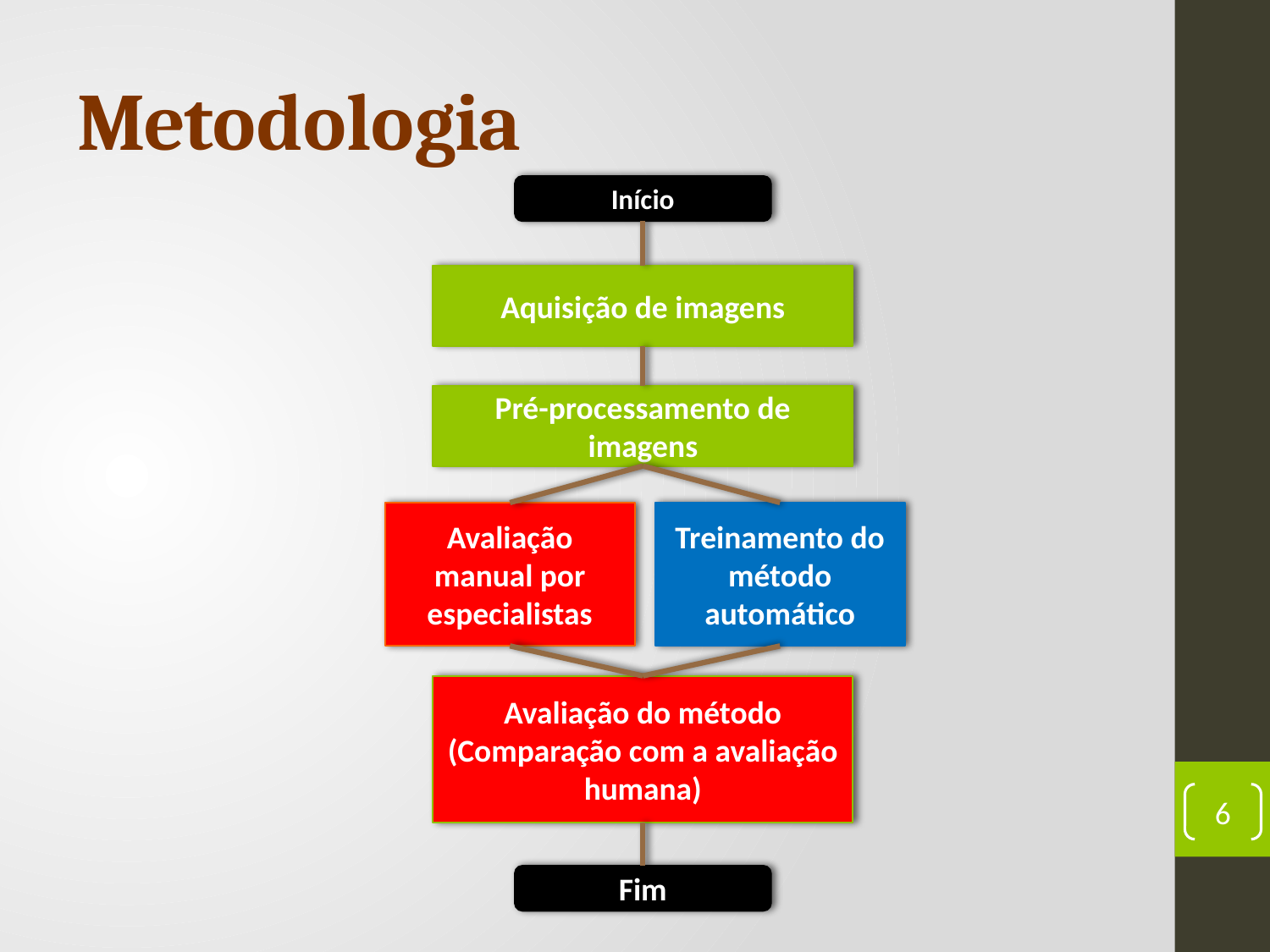

# Metodologia
Início
Aquisição de imagens
Pré-processamento de imagens
Treinamento do método automático
Avaliação manual por especialistas
Avaliação do método (Comparação com a avaliação humana)
6
Fim